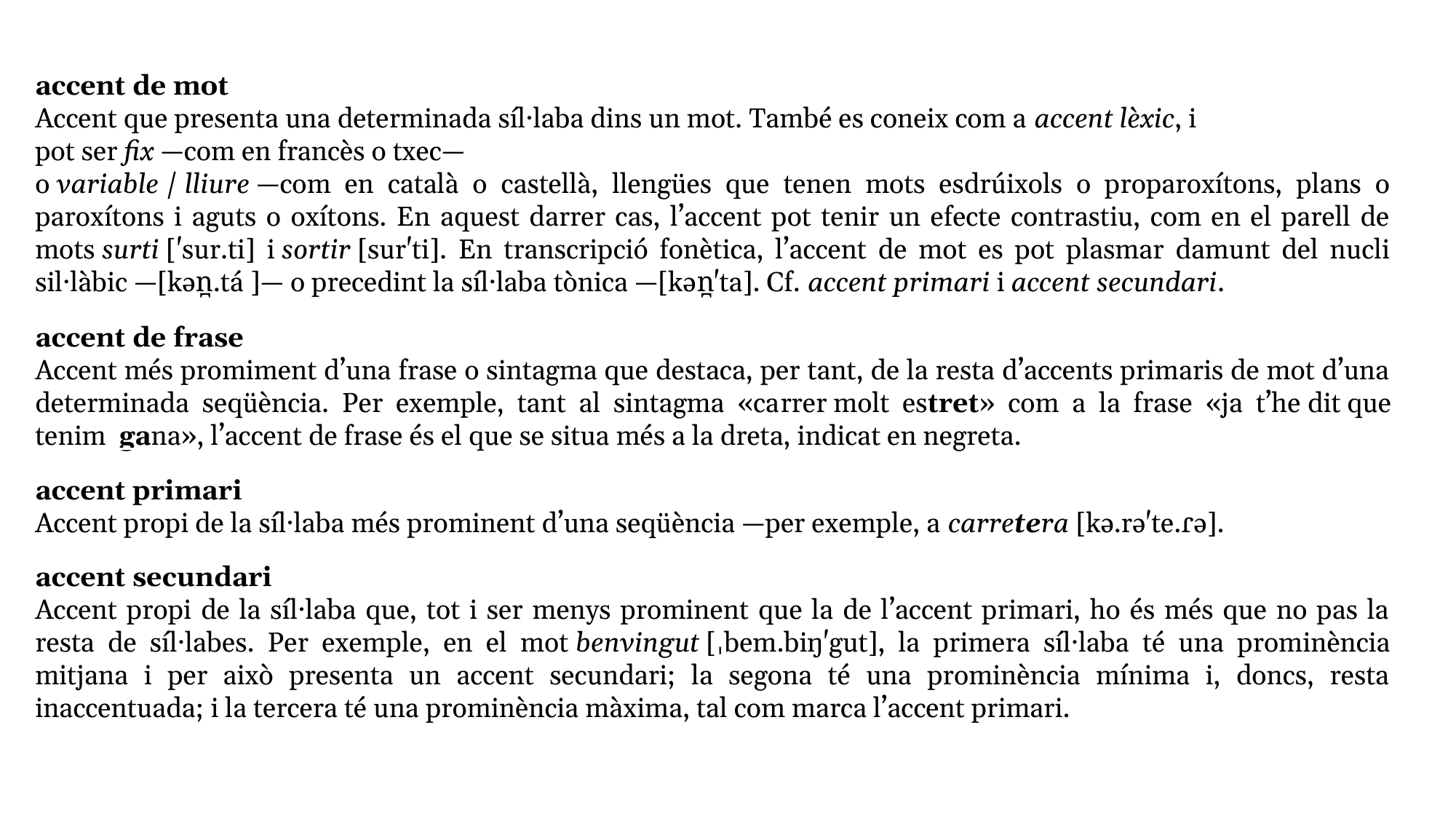

accent de mot
Accent que presenta una determinada síl·laba dins un mot. També es coneix com a accent lèxic, i
pot ser fix —com en francès o txec—
o variable / lliure —com en català o castellà, llengües que tenen mots esdrúixols o proparoxítons, plans o paroxítons i aguts o oxítons. En aquest darrer cas, l’accent pot tenir un efecte contrastiu, com en el parell de mots surti ['sur.ti] i sortir [sur'ti]. En transcripció fonètica, l’accent de mot es pot plasmar damunt del nucli sil·làbic —[kǝn̪.tá ]— o precedint la síl·laba tònica —[kǝn̪'ta]. Cf. accent primari i accent secundari.
accent de frase
Accent més promiment d’una frase o sintagma que destaca, per tant, de la resta d’accents primaris de mot d’una determinada seqüència. Per exemple, tant al sintagma «carrer molt estret» com a la frase «ja t’he dit que tenim  gana», l’accent de frase és el que se situa més a la dreta, indicat en negreta.
accent primari
Accent propi de la síl·laba més prominent d’una seqüència —per exemple, a carretera [kǝ.rǝ'te.ɾǝ].
accent secundari
Accent propi de la síl·laba que, tot i ser menys prominent que la de l’accent primari, ho és més que no pas la resta de síl·labes. Per exemple, en el mot benvingut [ˌbem.biŋ'gut], la primera síl·laba té una prominència mitjana i per això presenta un accent secundari; la segona té una prominència mínima i, doncs, resta inaccentuada; i la tercera té una prominència màxima, tal com marca l’accent primari.